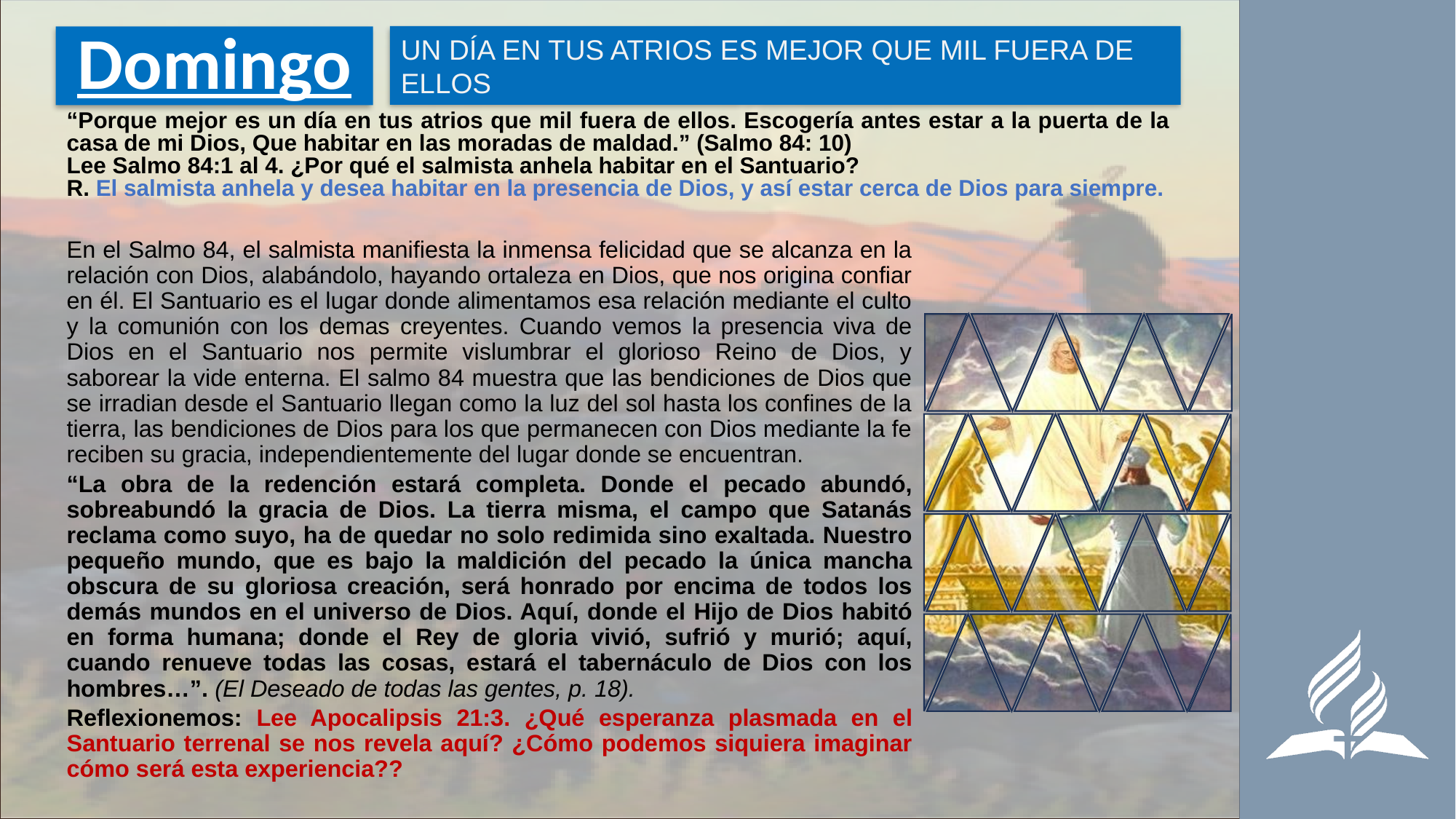

UN DÍA EN TUS ATRIOS ES MEJOR QUE MIL FUERA DE ELLOS
# Domingo
“Porque mejor es un día en tus atrios que mil fuera de ellos. Escogería antes estar a la puerta de la casa de mi Dios, Que habitar en las moradas de maldad.” (Salmo 84: 10)
Lee Salmo 84:1 al 4. ¿Por qué el salmista anhela habitar en el Santuario?
R. El salmista anhela y desea habitar en la presencia de Dios, y así estar cerca de Dios para siempre.
En el Salmo 84, el salmista manifiesta la inmensa felicidad que se alcanza en la relación con Dios, alabándolo, hayando ortaleza en Dios, que nos origina confiar en él. El Santuario es el lugar donde alimentamos esa relación mediante el culto y la comunión con los demas creyentes. Cuando vemos la presencia viva de Dios en el Santuario nos permite vislumbrar el glorioso Reino de Dios, y saborear la vide enterna. El salmo 84 muestra que las bendiciones de Dios que se irradian desde el Santuario llegan como la luz del sol hasta los confines de la tierra, las bendiciones de Dios para los que permanecen con Dios mediante la fe reciben su gracia, independientemente del lugar donde se encuentran.
“La obra de la redención estará completa. Donde el pecado abundó, sobreabundó la gracia de Dios. La tierra misma, el campo que Satanás reclama como suyo, ha de quedar no solo redimida sino exaltada. Nuestro pequeño mundo, que es bajo la maldición del pecado la única mancha obscura de su gloriosa creación, será honrado por encima de todos los demás mundos en el universo de Dios. Aquí, donde el Hijo de Dios habitó en forma humana; donde el Rey de gloria vivió, sufrió y murió; aquí, cuando renueve todas las cosas, estará el tabernáculo de Dios con los hombres…”. (El Deseado de todas las gentes, p. 18).
Reflexionemos: Lee Apocalipsis 21:3. ¿Qué esperanza plasmada en el Santuario terrenal se nos revela aquí? ¿Cómo podemos siquiera imaginar cómo será esta experiencia??